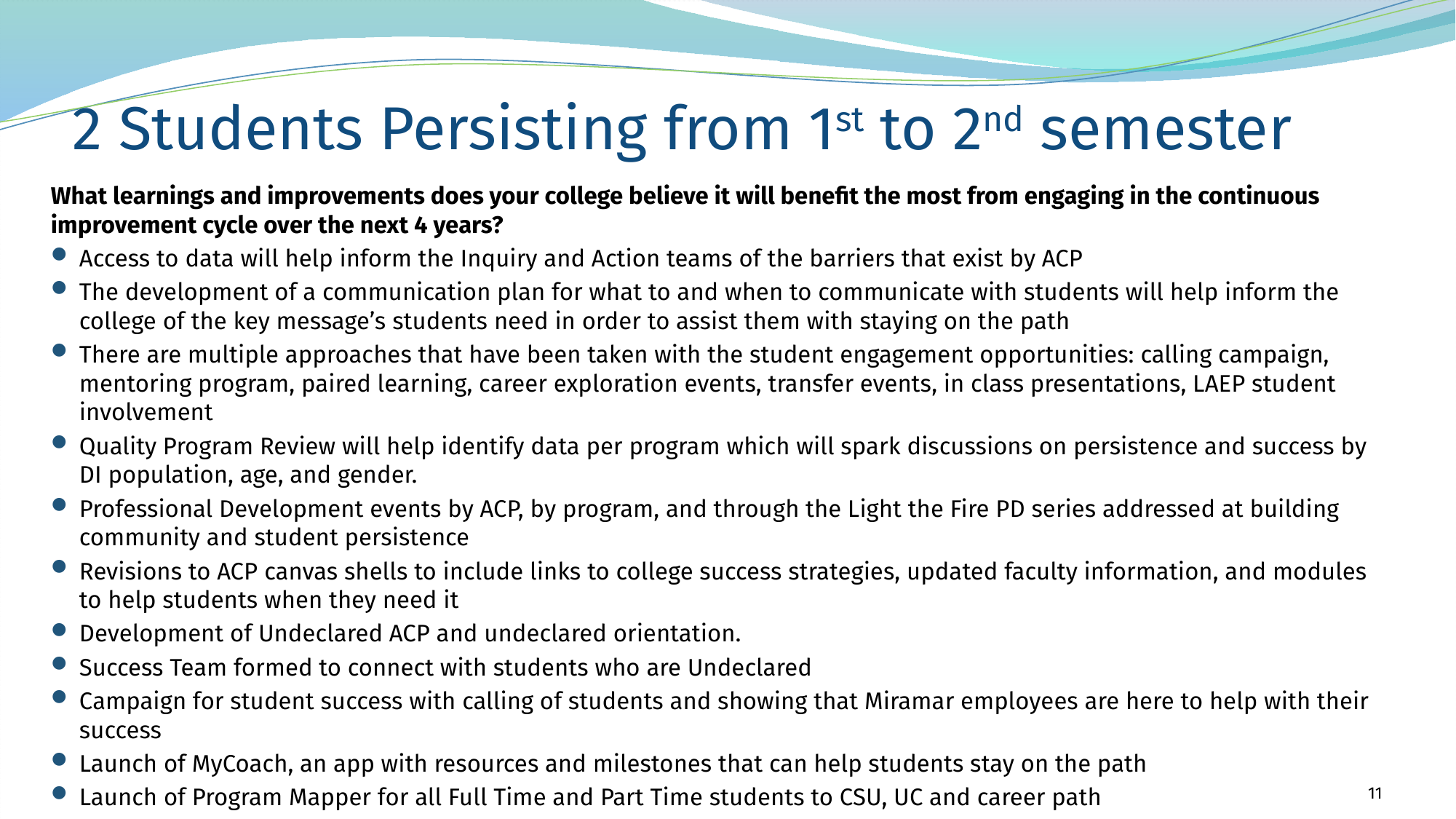

# 2 Students Persisting from 1st to 2nd semester
What learnings and improvements does your college believe it will benefit the most from engaging in the continuous improvement cycle over the next 4 years?
Access to data will help inform the Inquiry and Action teams of the barriers that exist by ACP
The development of a communication plan for what to and when to communicate with students will help inform the college of the key message’s students need in order to assist them with staying on the path
There are multiple approaches that have been taken with the student engagement opportunities: calling campaign, mentoring program, paired learning, career exploration events, transfer events, in class presentations, LAEP student involvement
Quality Program Review will help identify data per program which will spark discussions on persistence and success by DI population, age, and gender.
Professional Development events by ACP, by program, and through the Light the Fire PD series addressed at building community and student persistence
Revisions to ACP canvas shells to include links to college success strategies, updated faculty information, and modules to help students when they need it
Development of Undeclared ACP and undeclared orientation.
Success Team formed to connect with students who are Undeclared
Campaign for student success with calling of students and showing that Miramar employees are here to help with their success
Launch of MyCoach, an app with resources and milestones that can help students stay on the path
Launch of Program Mapper for all Full Time and Part Time students to CSU, UC and career path
11